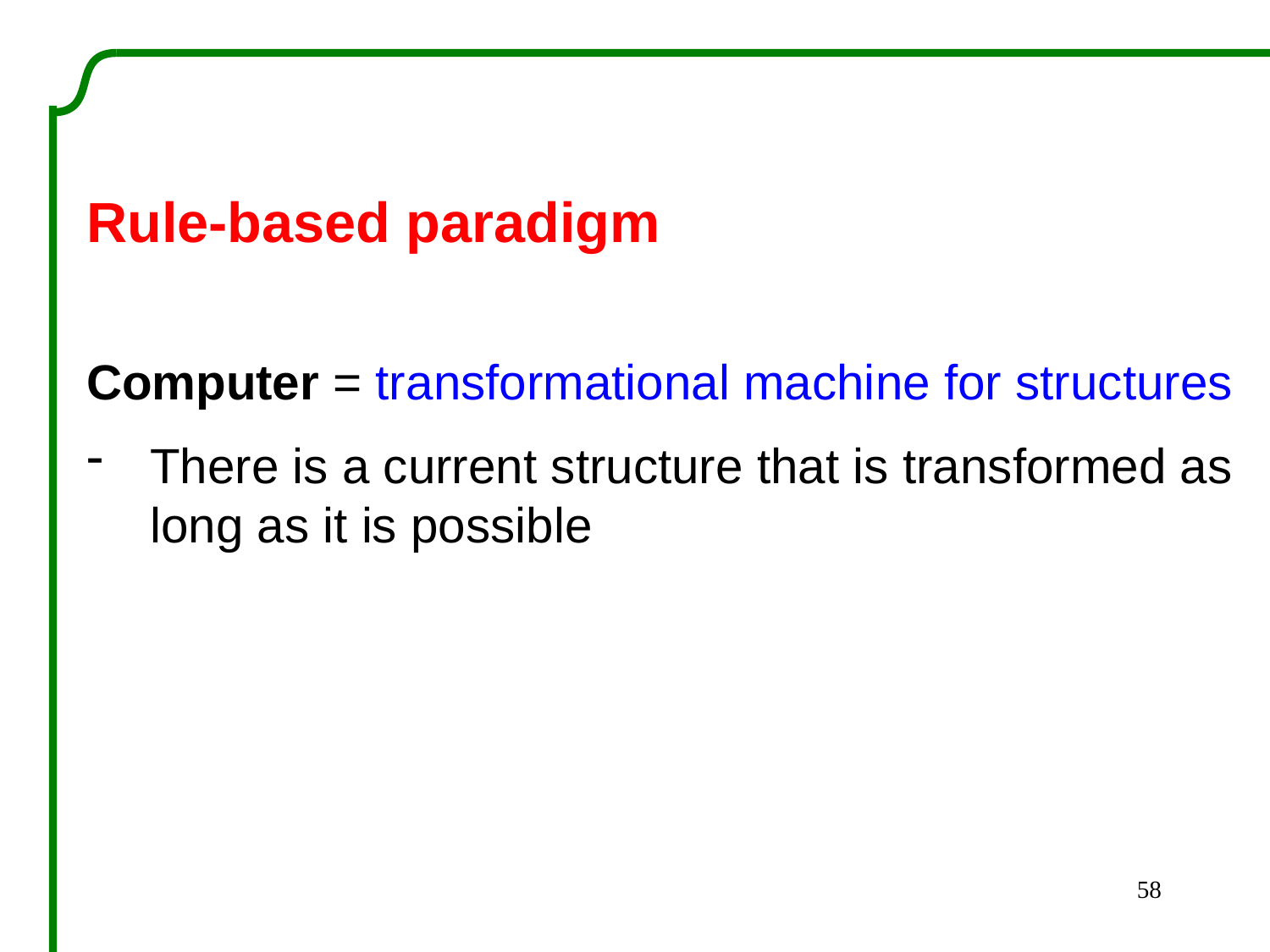

Rule-based paradigm

Computer = transformational machine for structures
There is a current structure that is transformed as long as it is possible
58